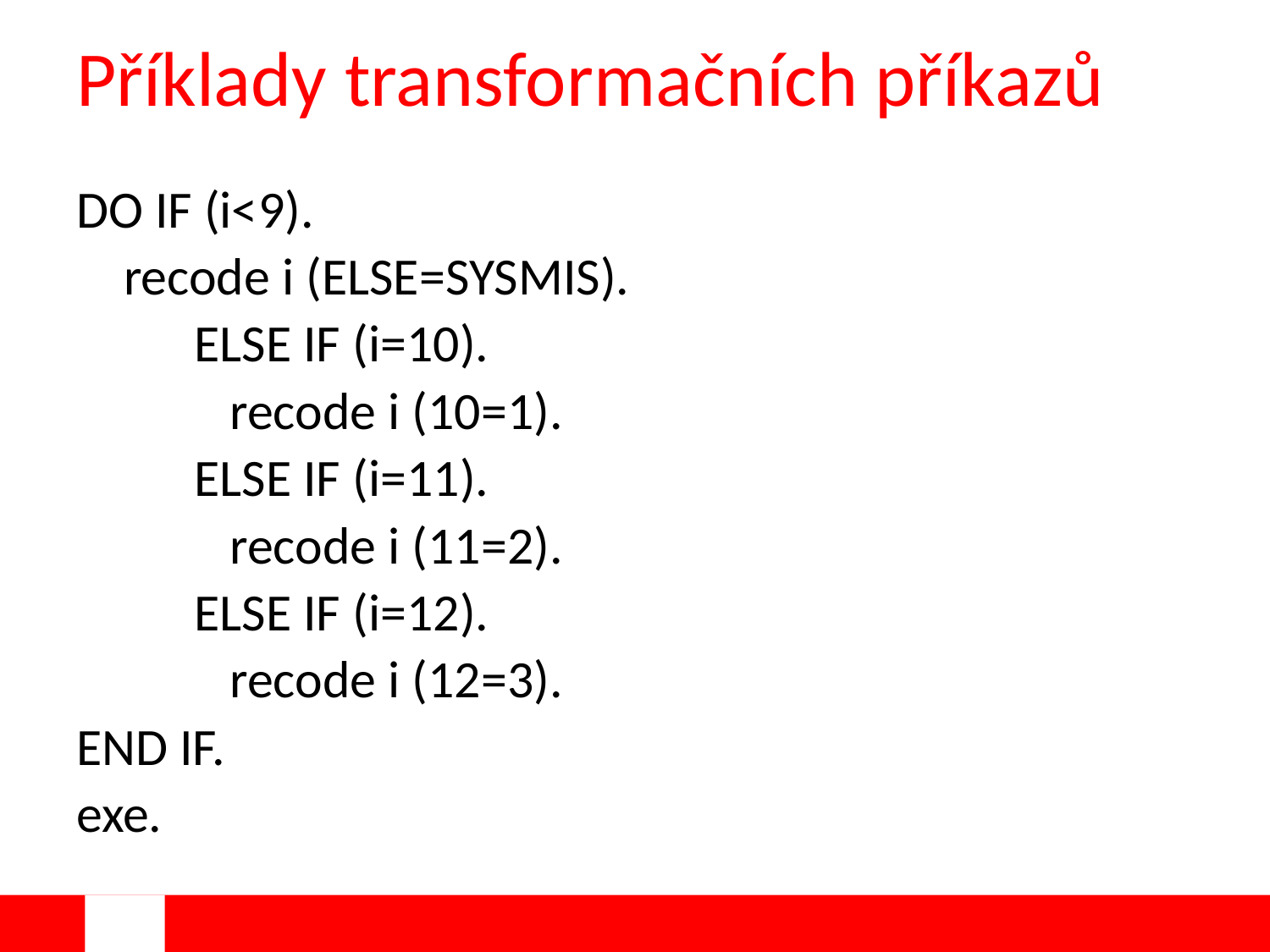

# Příklady transformačních příkazů
DO IF (i<9).
    recode i (ELSE=SYSMIS).
	ELSE IF (i=10).
	   recode i (10=1).
	ELSE IF (i=11).
	   recode i (11=2).
	ELSE IF (i=12).
	   recode i (12=3).
END IF.
exe.